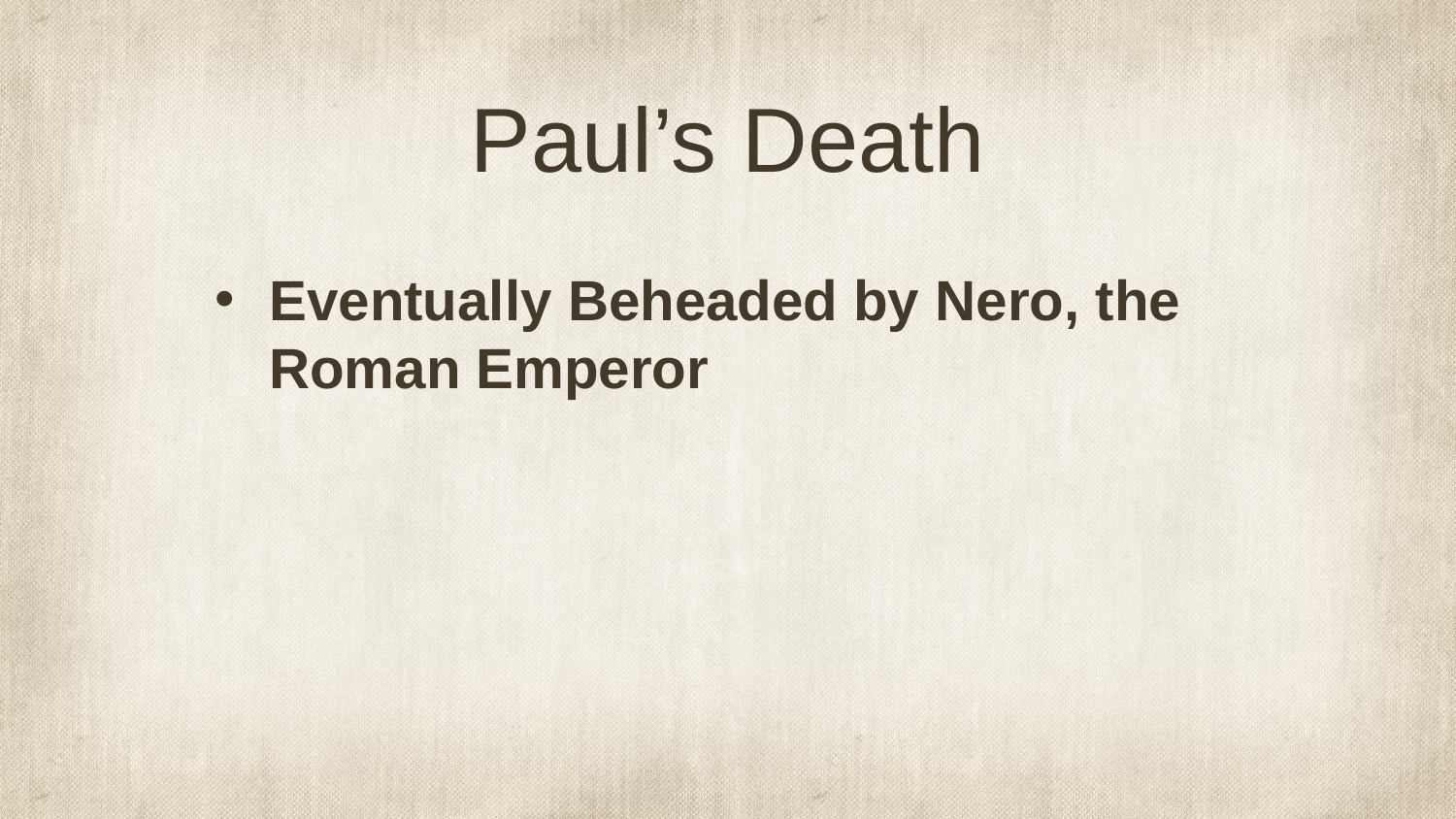

# Paul’s Death
Eventually Beheaded by Nero, the Roman Emperor